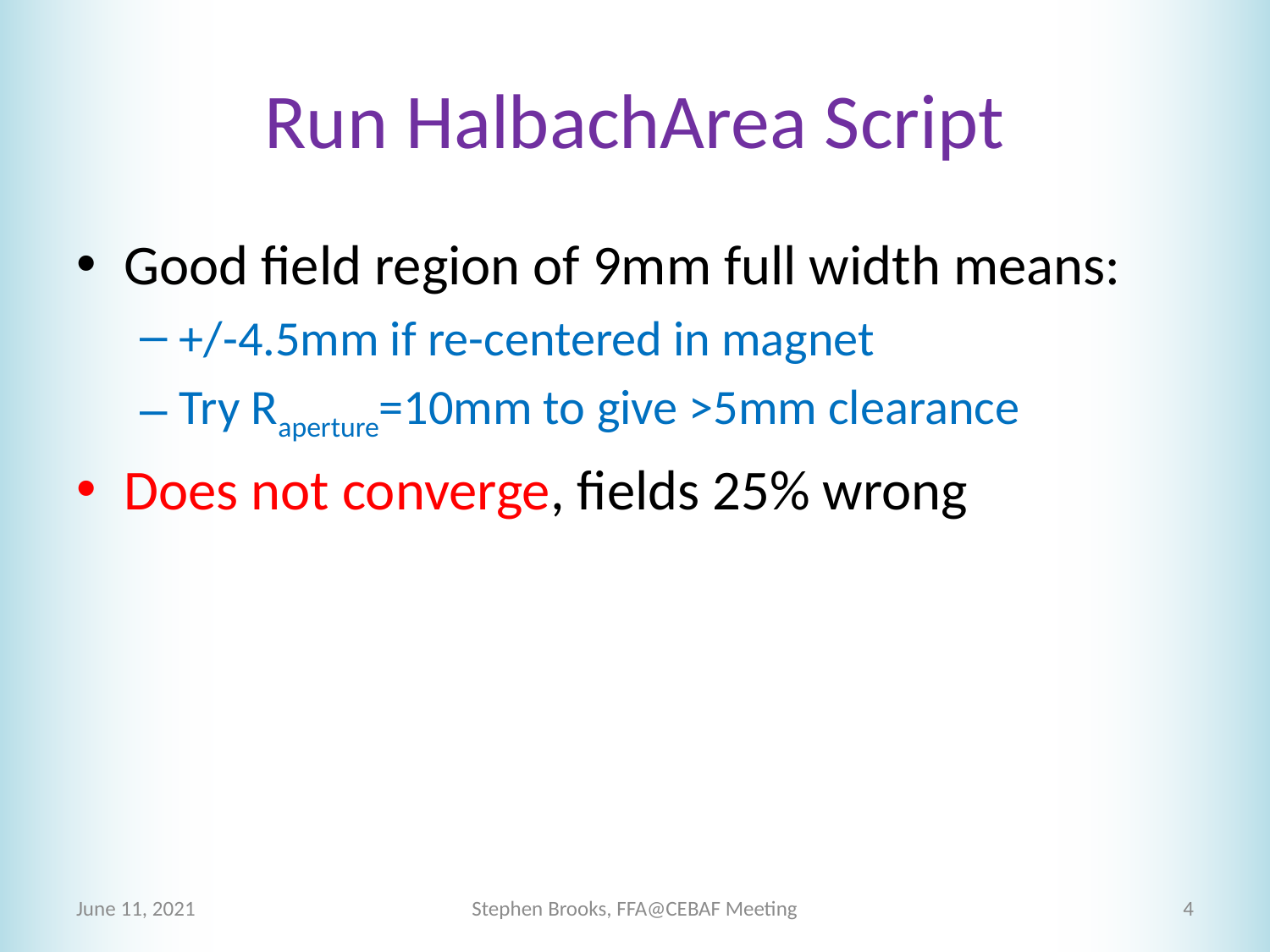

# Run HalbachArea Script
Good field region of 9mm full width means:
+/-4.5mm if re-centered in magnet
Try Raperture=10mm to give >5mm clearance
Does not converge, fields 25% wrong
June 11, 2021
Stephen Brooks, FFA@CEBAF Meeting
4